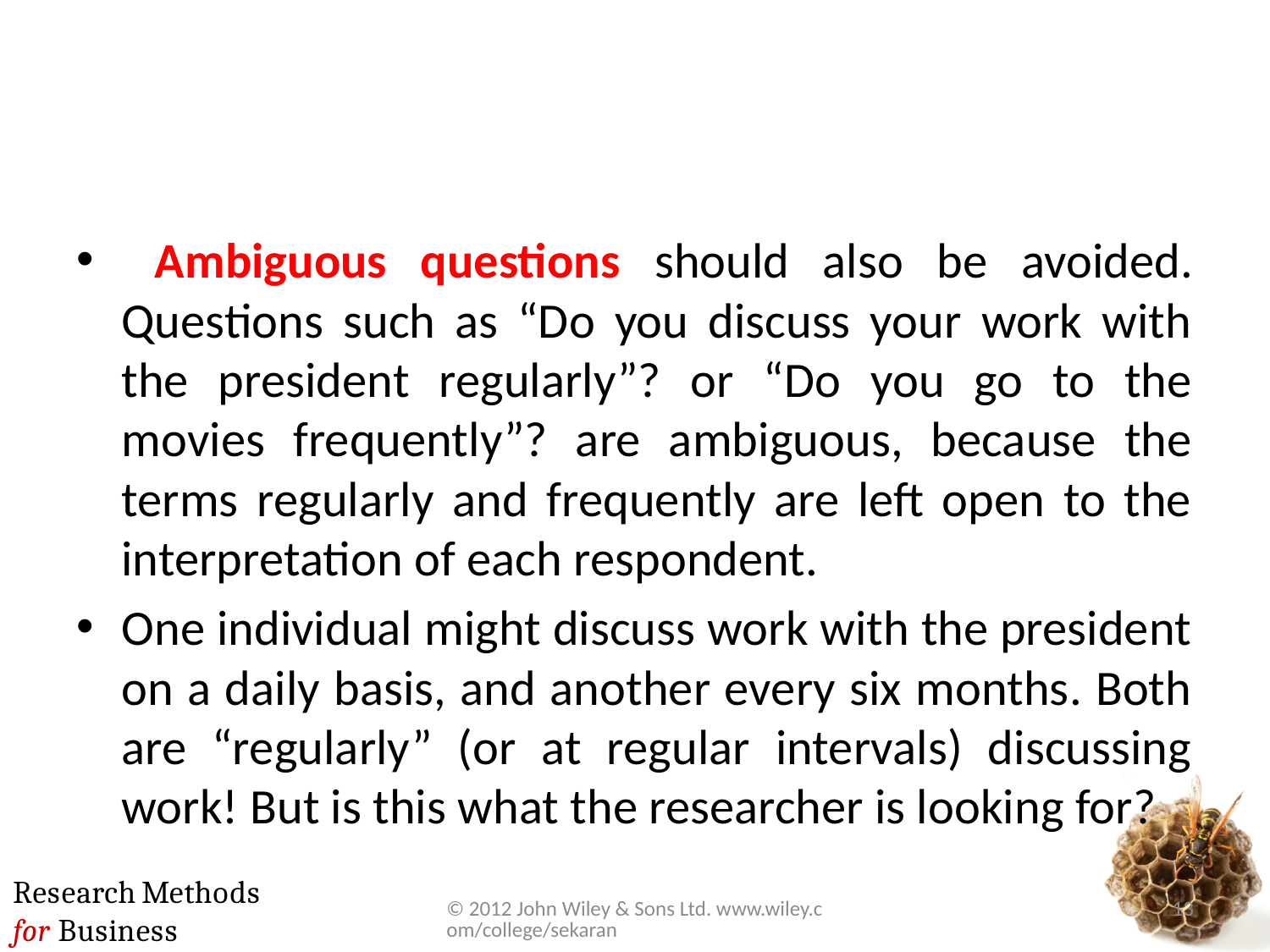

#
 Ambiguous questions should also be avoided. Questions such as “Do you discuss your work with the president regularly”? or “Do you go to the movies frequently”? are ambiguous, because the terms regularly and frequently are left open to the interpretation of each respondent.
One individual might discuss work with the president on a daily basis, and another every six months. Both are “regularly” (or at regular intervals) discussing work! But is this what the researcher is looking for?

© 2012 John Wiley & Sons Ltd. www.wiley.com/college/sekaran
13